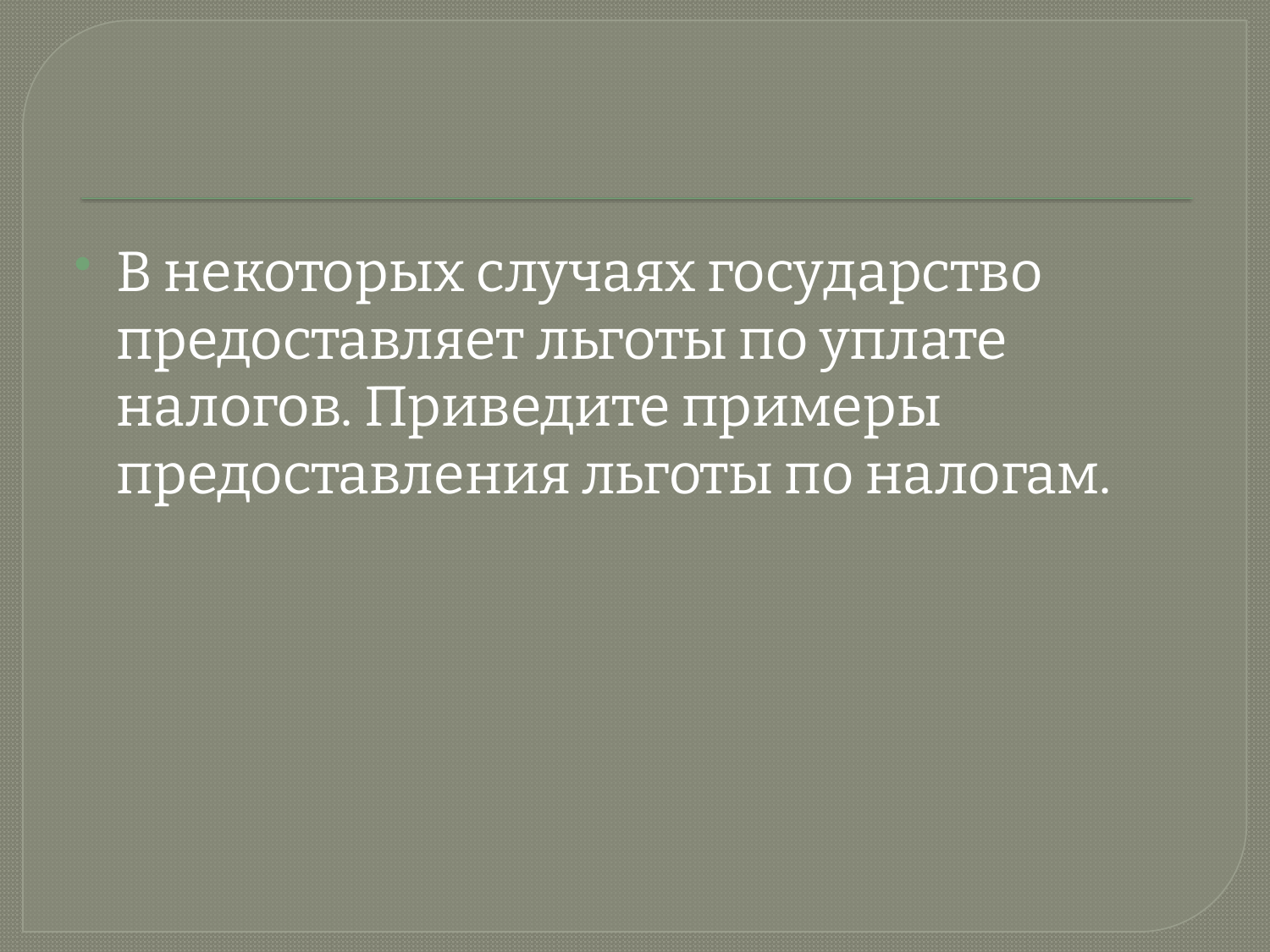

#
В некоторых случаях государство предоставляет льготы по уплате налогов. Приведите примеры предоставления льготы по налогам.